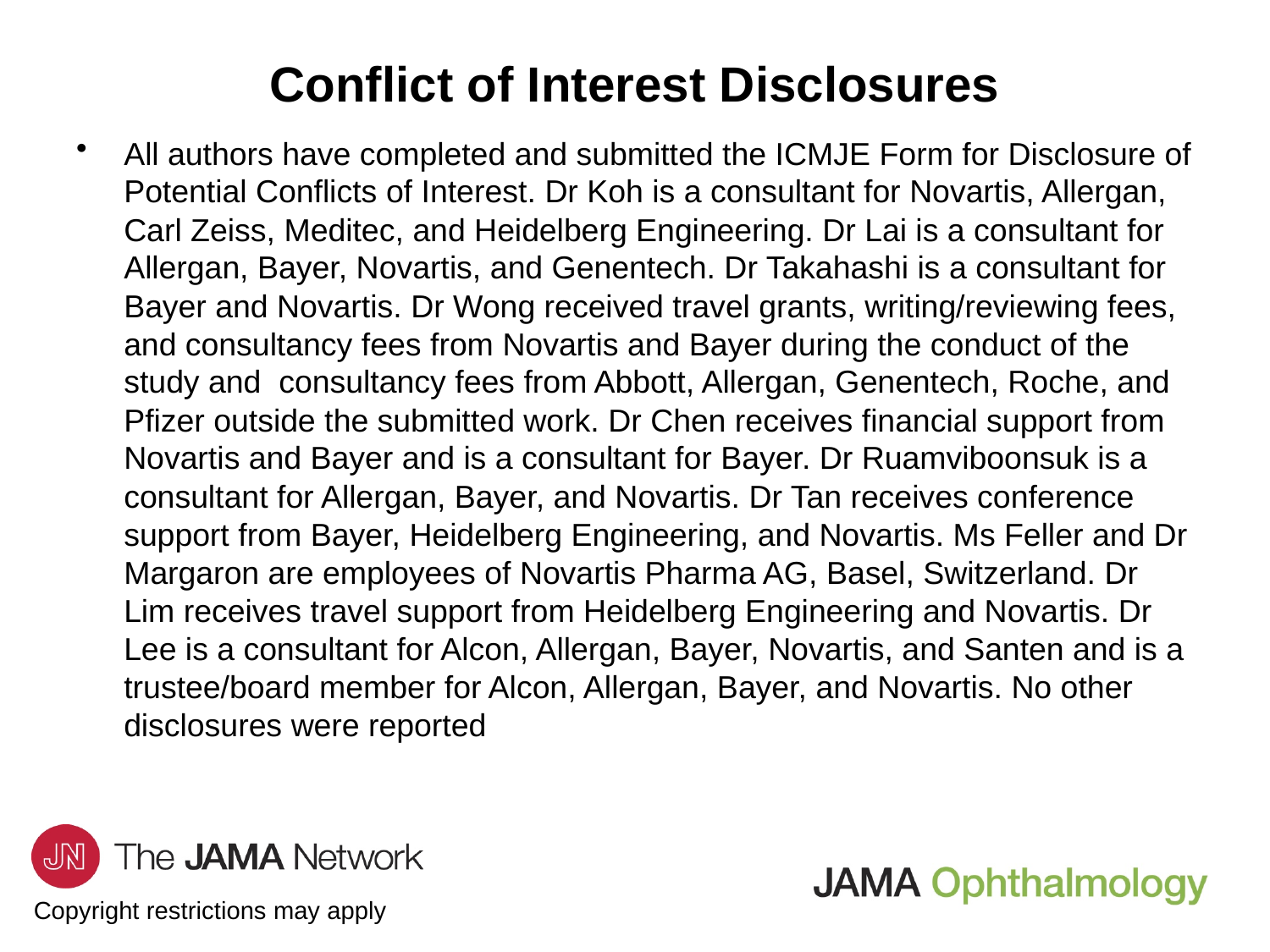

# Conflict of Interest Disclosures
All authors have completed and submitted the ICMJE Form for Disclosure of Potential Conflicts of Interest. Dr Koh is a consultant for Novartis, Allergan, Carl Zeiss, Meditec, and Heidelberg Engineering. Dr Lai is a consultant for Allergan, Bayer, Novartis, and Genentech. Dr Takahashi is a consultant for Bayer and Novartis. Dr Wong received travel grants, writing/reviewing fees, and consultancy fees from Novartis and Bayer during the conduct of the study and  consultancy fees from Abbott, Allergan, Genentech, Roche, and Pfizer outside the submitted work. Dr Chen receives financial support from Novartis and Bayer and is a consultant for Bayer. Dr Ruamviboonsuk is a consultant for Allergan, Bayer, and Novartis. Dr Tan receives conference support from Bayer, Heidelberg Engineering, and Novartis. Ms Feller and Dr Margaron are employees of Novartis Pharma AG, Basel, Switzerland. Dr Lim receives travel support from Heidelberg Engineering and Novartis. Dr Lee is a consultant for Alcon, Allergan, Bayer, Novartis, and Santen and is a trustee/board member for Alcon, Allergan, Bayer, and Novartis. No other disclosures were reported